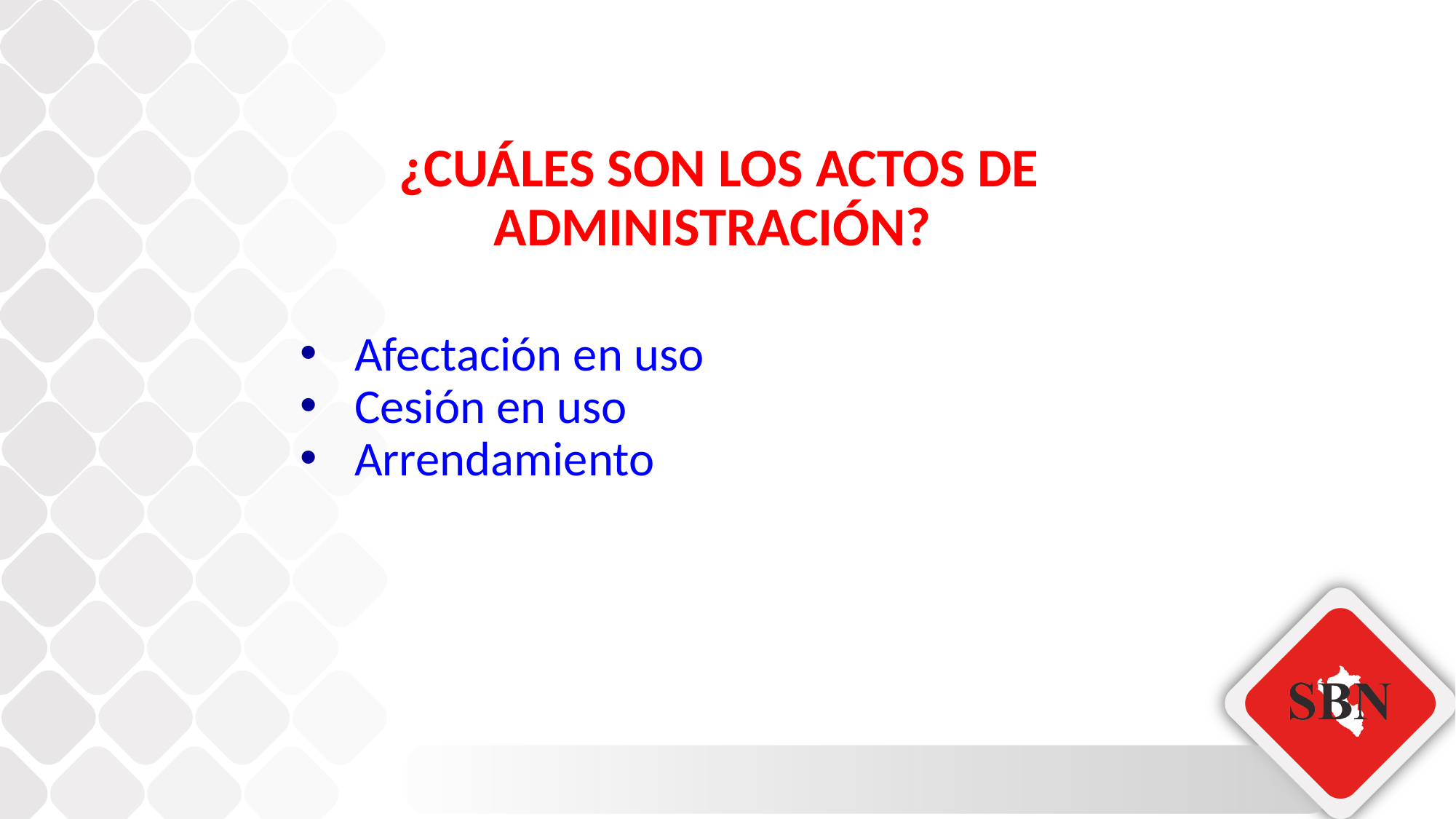

¿CUÁLES SON LOS ACTOS DE
ADMINISTRACIÓN?
Afectación en uso
Cesión en uso
Arrendamiento